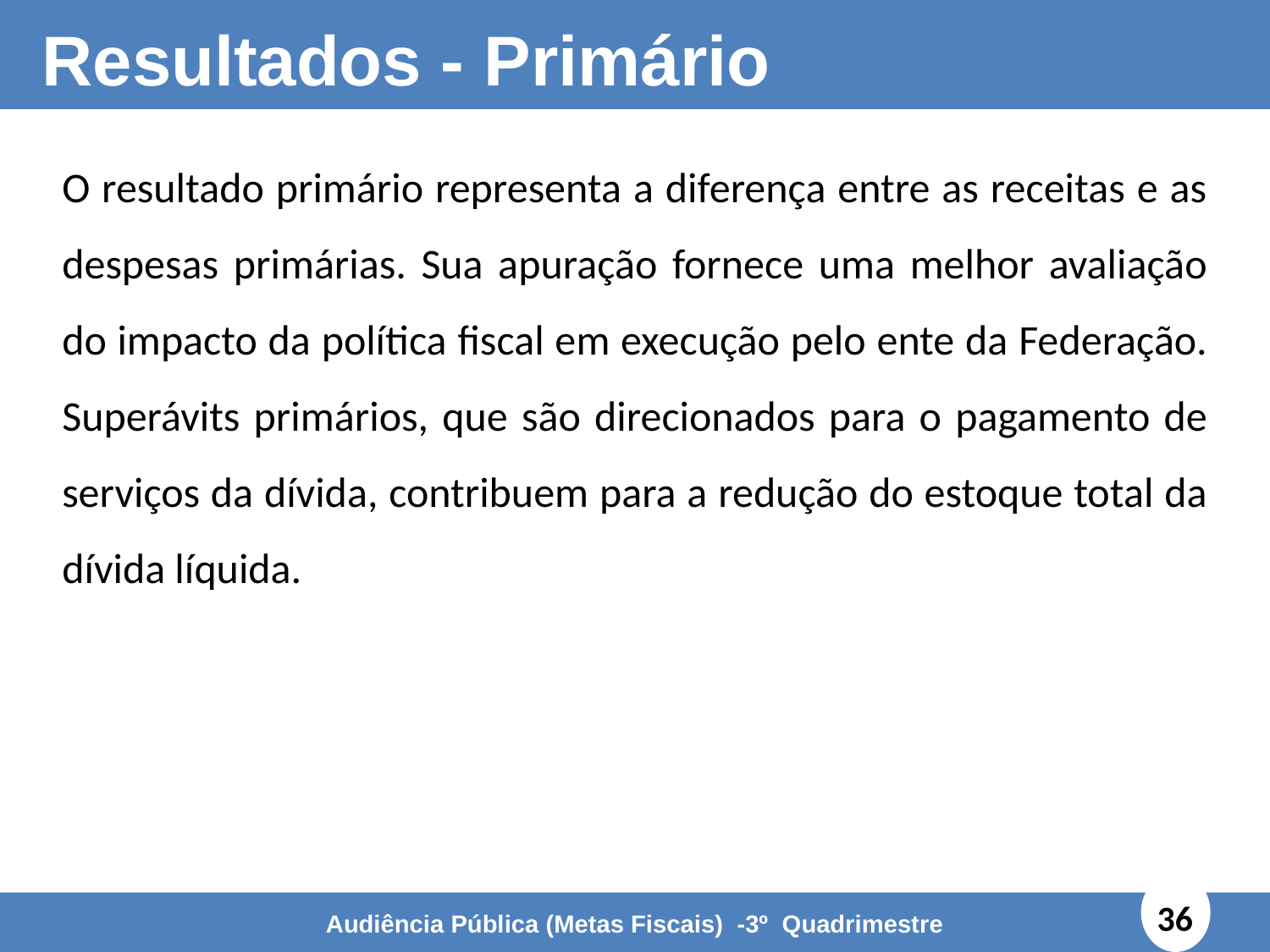

Resultados - Primário
O resultado primário representa a diferença entre as receitas e as despesas primárias. Sua apuração fornece uma melhor avaliação do impacto da política fiscal em execução pelo ente da Federação. Superávits primários, que são direcionados para o pagamento de serviços da dívida, contribuem para a redução do estoque total da dívida líquida.

36

Audiência Pública (Metas Fiscais)  -3º  Quadrimestre